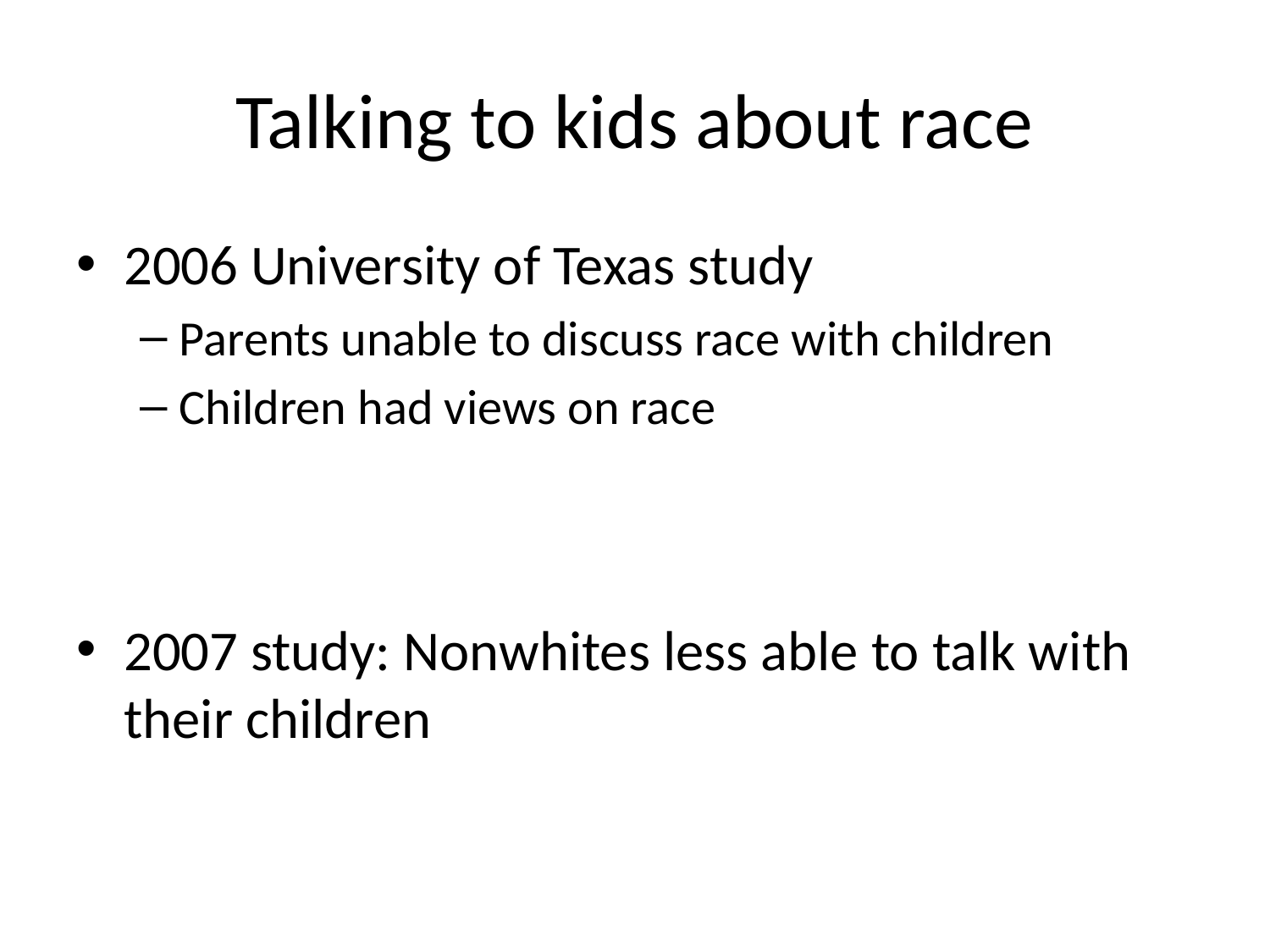

# Talking to kids about race
2006 University of Texas study
Parents unable to discuss race with children
Children had views on race

2007 study: Nonwhites less able to talk with their children